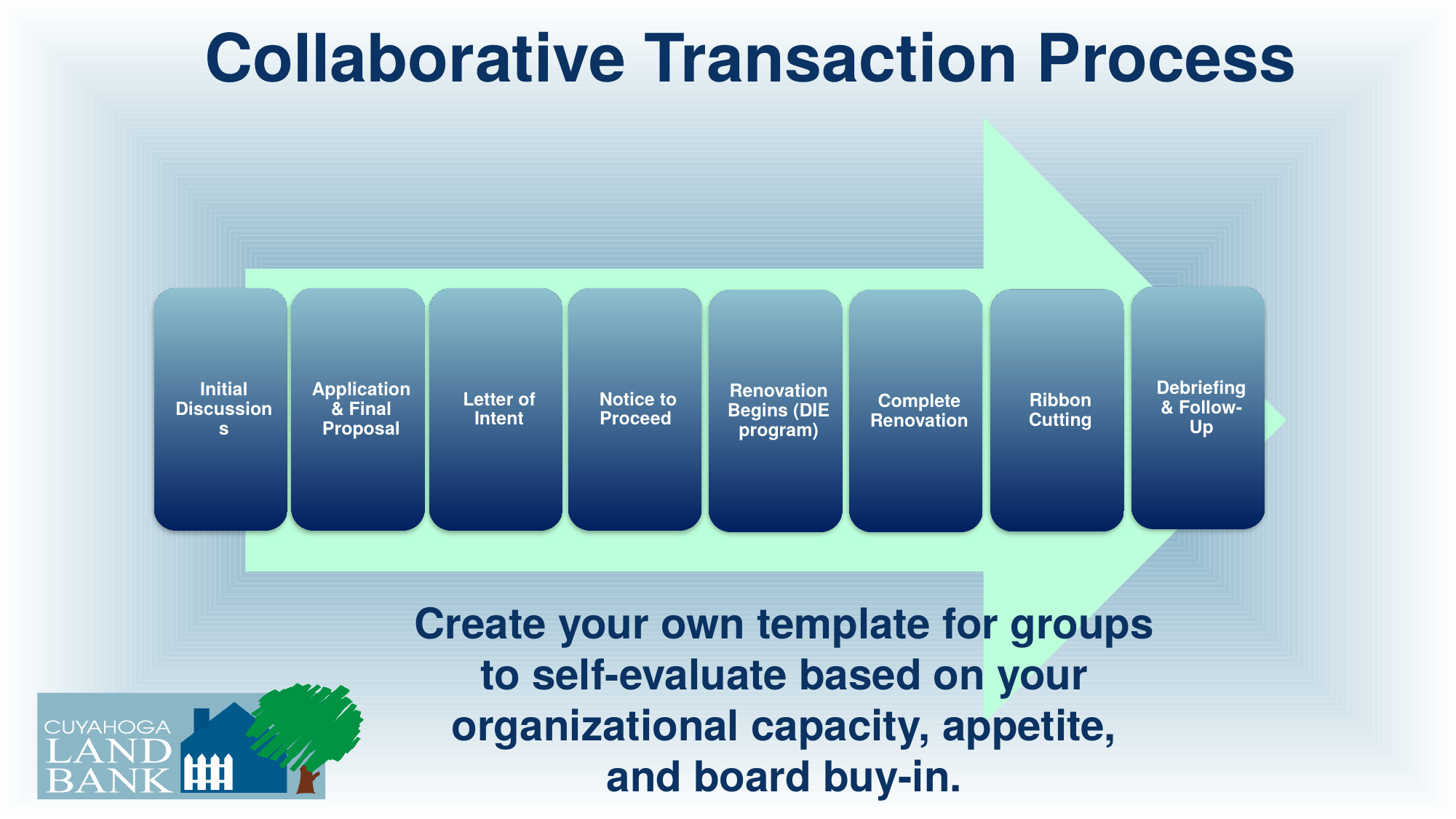

Collaborative Transaction Process
Initial Discussions
Application & Final Proposal
Letter of Intent
Notice to Proceed
Renovation Begins (DIE program)
Complete Renovation
Ribbon Cutting
Debriefing & Follow-Up
Create your own template for groups to self-evaluate based on your organizational capacity, appetite, and board buy-in.